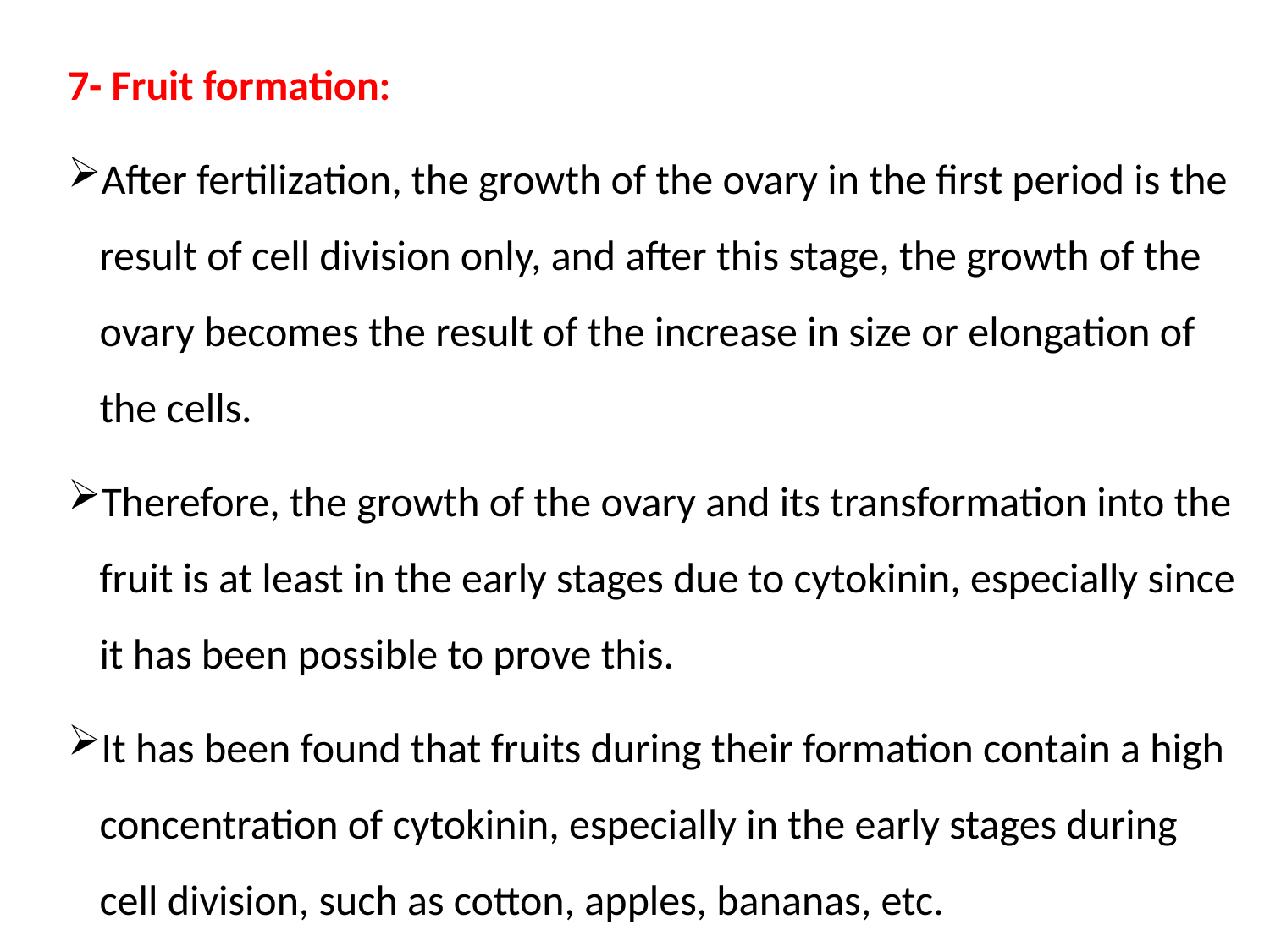

7- Fruit formation:
After fertilization, the growth of the ovary in the first period is the result of cell division only, and after this stage, the growth of the ovary becomes the result of the increase in size or elongation of the cells.
Therefore, the growth of the ovary and its transformation into the fruit is at least in the early stages due to cytokinin, especially since it has been possible to prove this.
It has been found that fruits during their formation contain a high concentration of cytokinin, especially in the early stages during cell division, such as cotton, apples, bananas, etc.